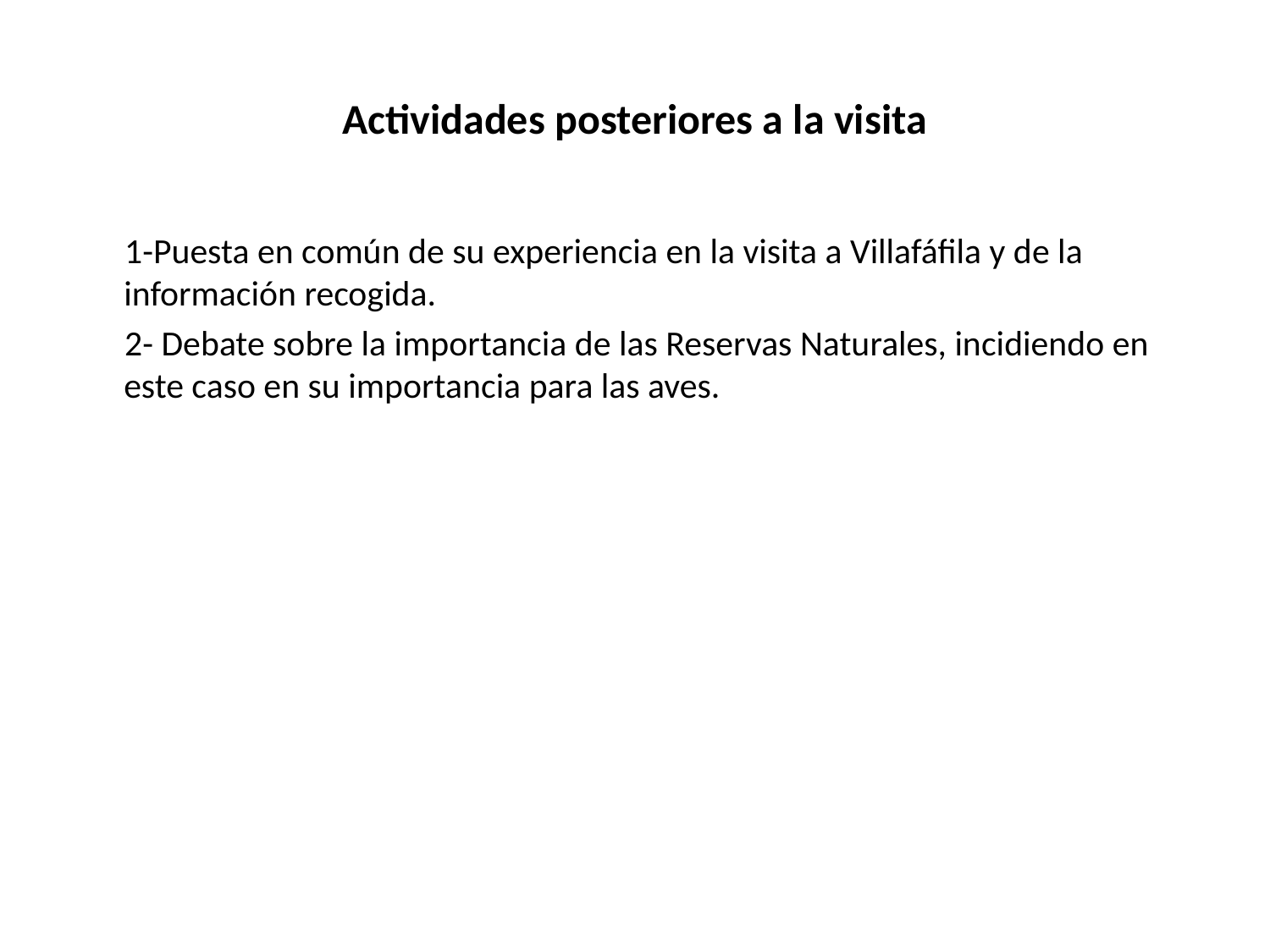

# Actividades posteriores a la visita
      1-Puesta en común de su experiencia en la visita a Villafáfila y de la información recogida.
      2- Debate sobre la importancia de las Reservas Naturales, incidiendo en este caso en su importancia para las aves.